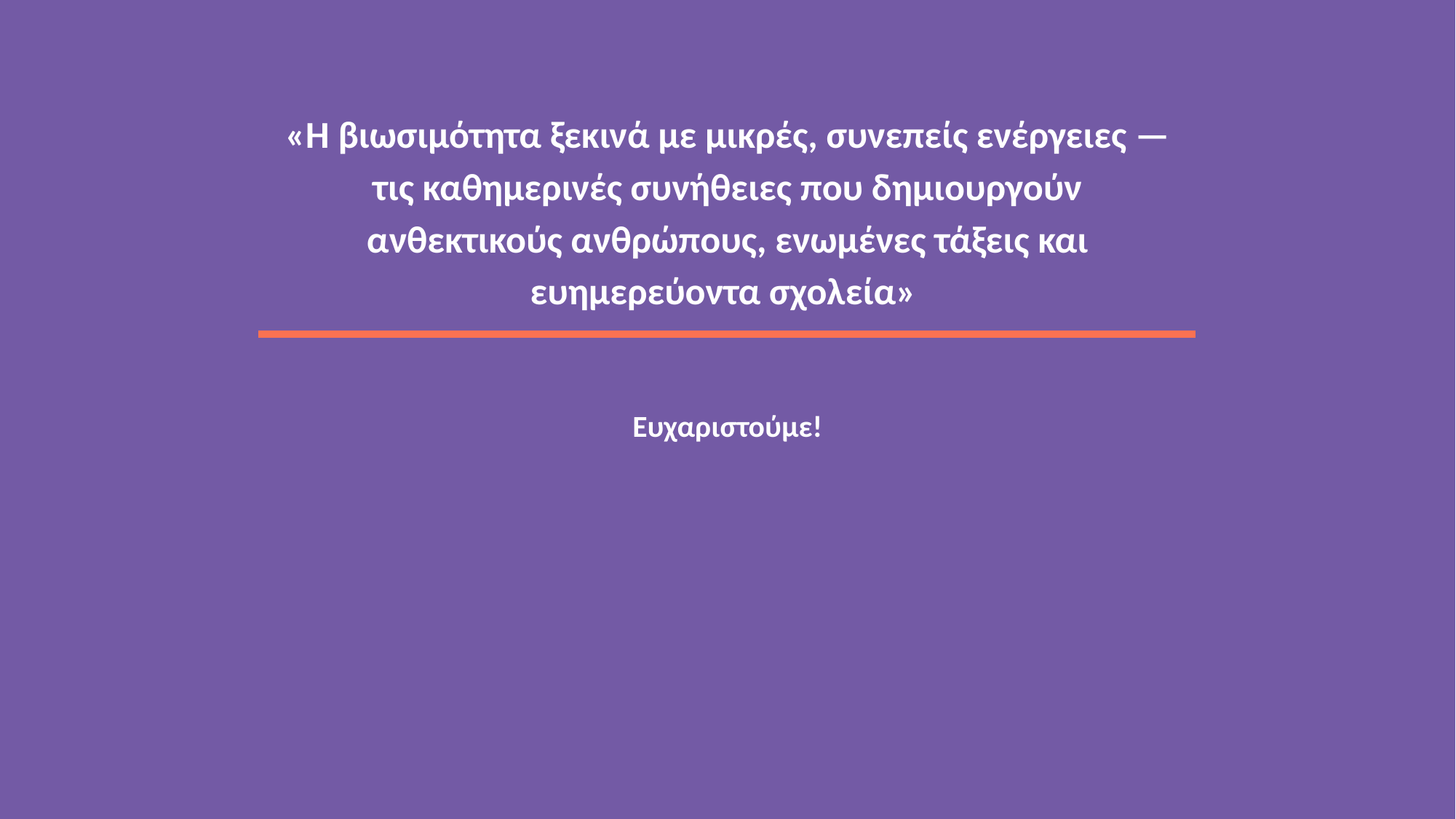

«Η βιωσιμότητα ξεκινά με μικρές, συνεπείς ενέργειες — τις καθημερινές συνήθειες που δημιουργούν ανθεκτικούς ανθρώπους, ενωμένες τάξεις και ευημερεύοντα σχολεία»
# Ευχαριστούμε!